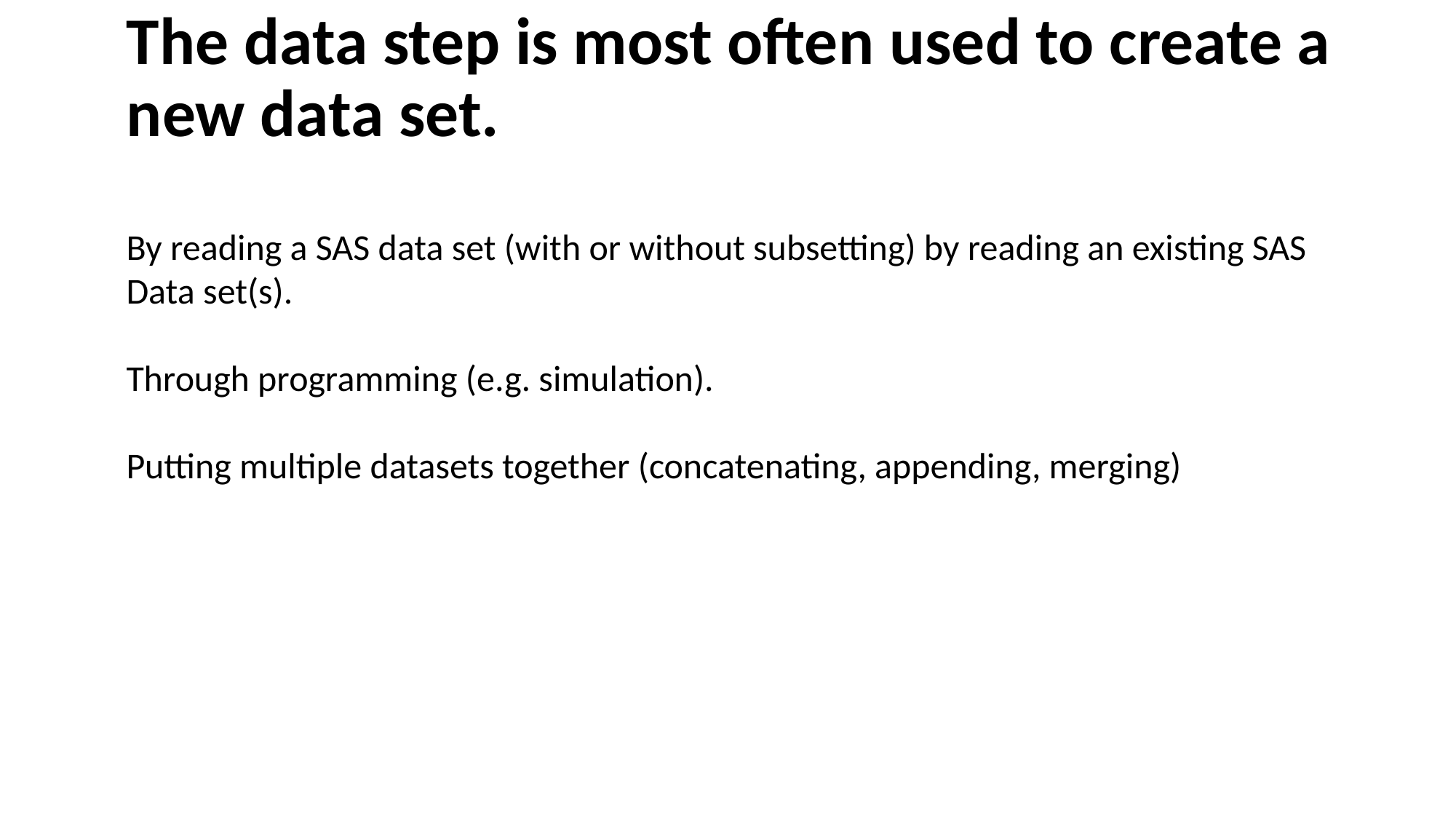

# The data step is most often used to create a new data set.
By reading a SAS data set (with or without subsetting) by reading an existing SAS Data set(s).

Through programming (e.g. simulation).

Putting multiple datasets together (concatenating, appending, merging)